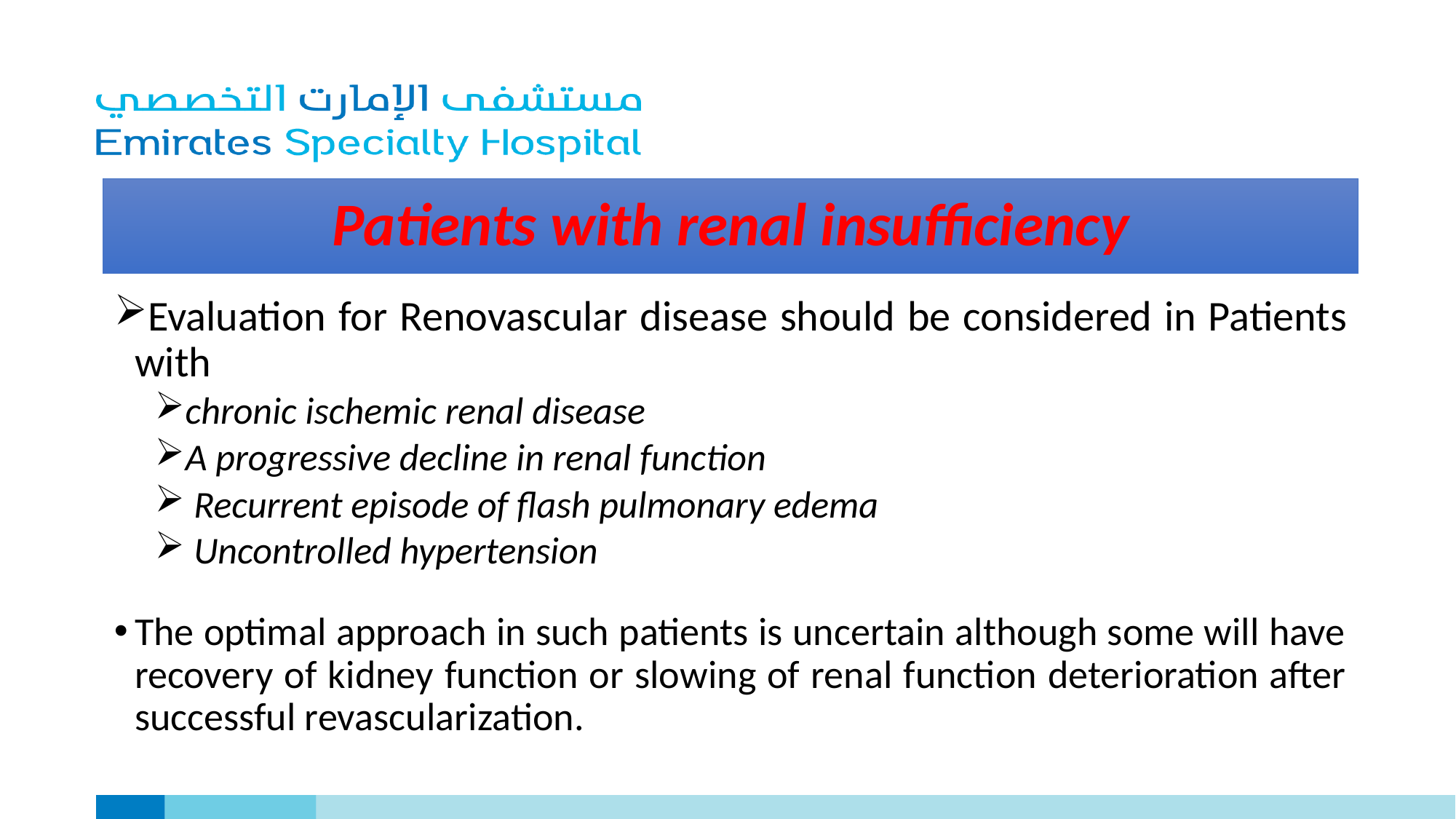

# Patients with renal insufficiency
Evaluation for Renovascular disease should be considered in Patients with
chronic ischemic renal disease
A progressive decline in renal function
 Recurrent episode of flash pulmonary edema
 Uncontrolled hypertension

The optimal approach in such patients is uncertain although some will have recovery of kidney function or slowing of renal function deterioration after successful revascularization.